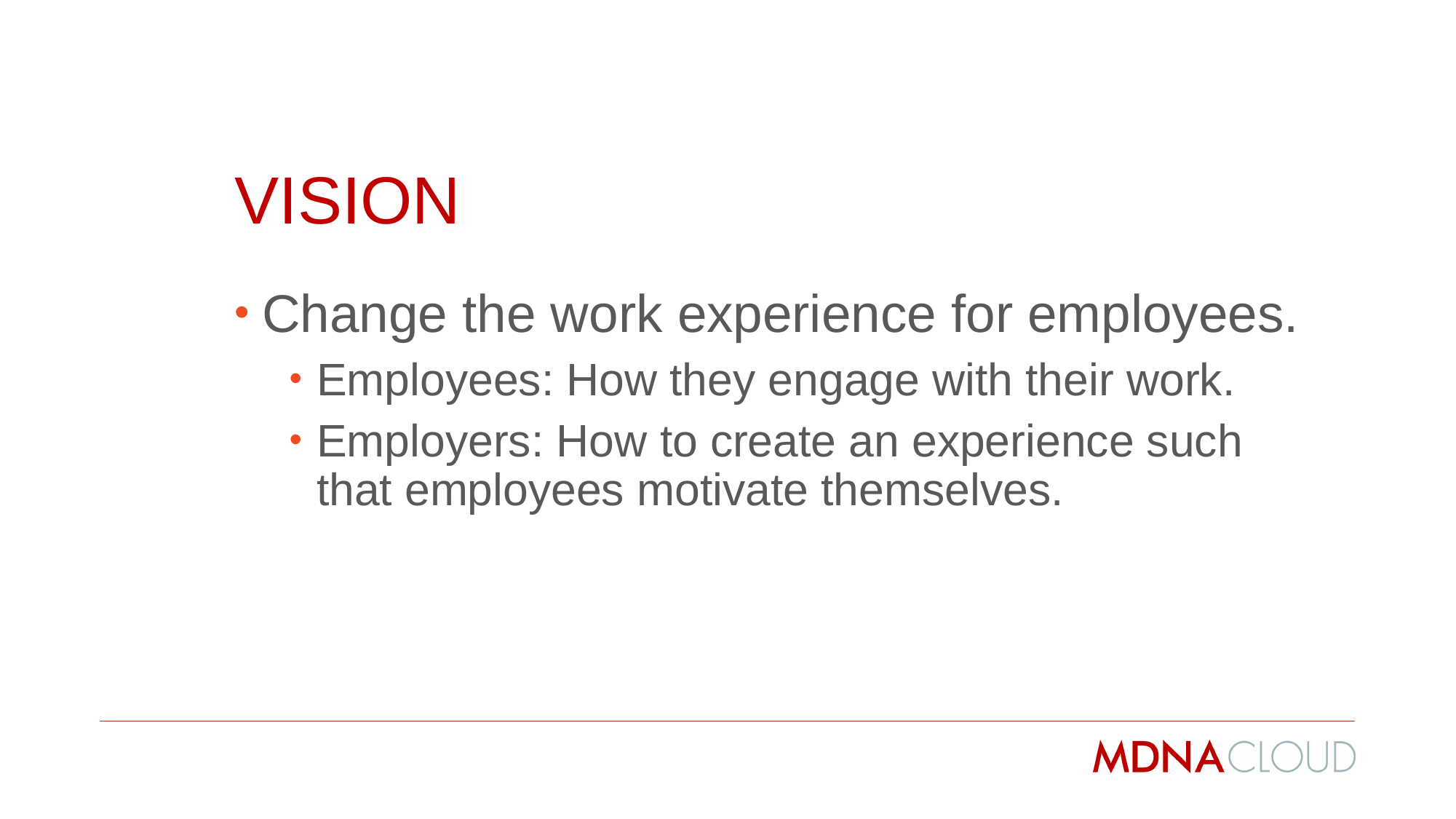

# Vision
Change the work experience for employees.
Employees: How they engage with their work.
Employers: How to create an experience such that employees motivate themselves.